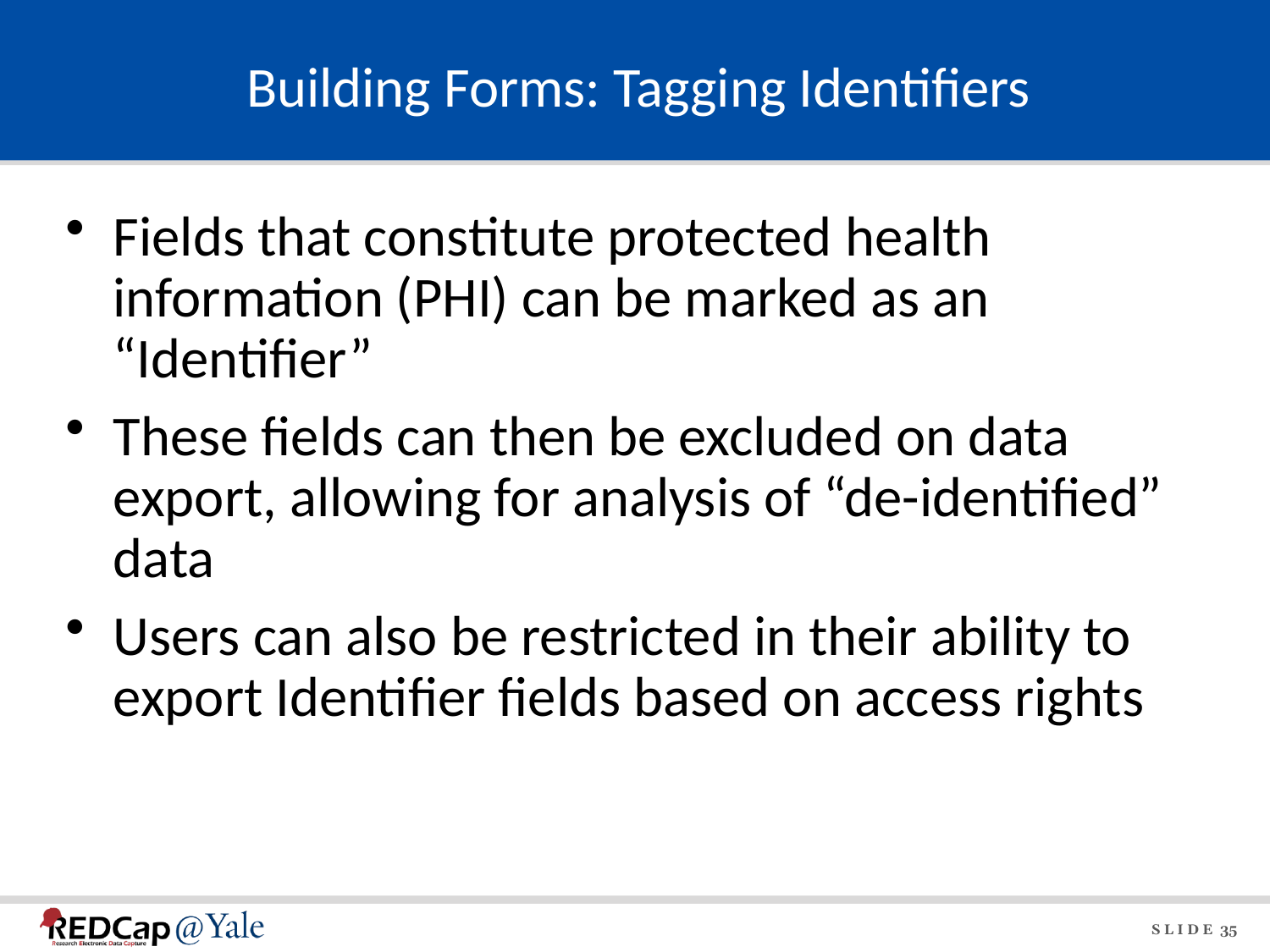

# Building Forms: Tagging Identifiers
Fields that constitute protected health information (PHI) can be marked as an “Identifier”
These fields can then be excluded on data export, allowing for analysis of “de-identified” data
Users can also be restricted in their ability to export Identifier fields based on access rights